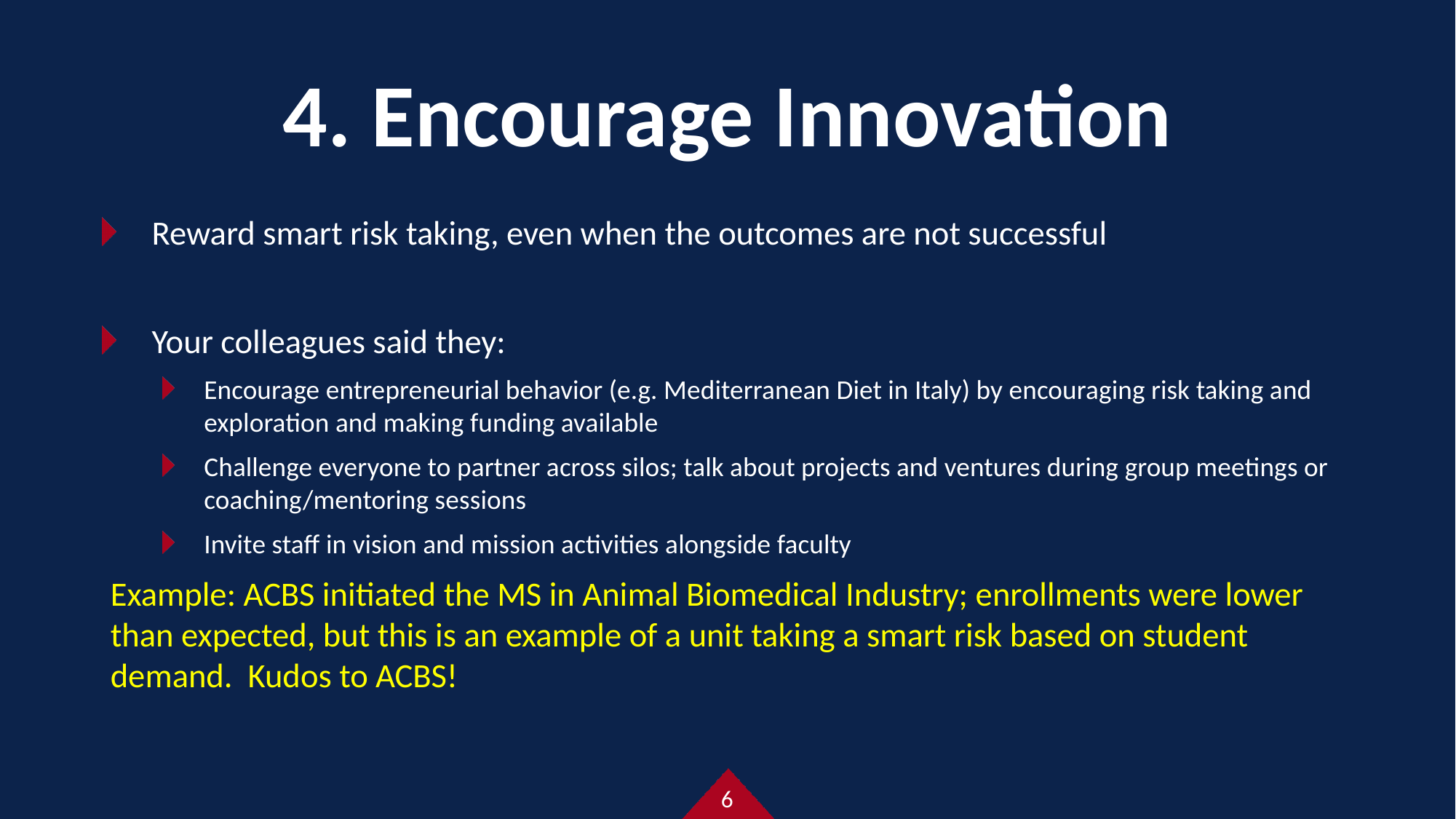

# 4. Encourage Innovation
Reward smart risk taking, even when the outcomes are not successful

Your colleagues said they:
Encourage entrepreneurial behavior (e.g. Mediterranean Diet in Italy) by encouraging risk taking and exploration and making funding available
Challenge everyone to partner across silos; talk about projects and ventures during group meetings or coaching/mentoring sessions
Invite staff in vision and mission activities alongside faculty
Example: ACBS initiated the MS in Animal Biomedical Industry; enrollments were lower than expected, but this is an example of a unit taking a smart risk based on student demand.  Kudos to ACBS!
6